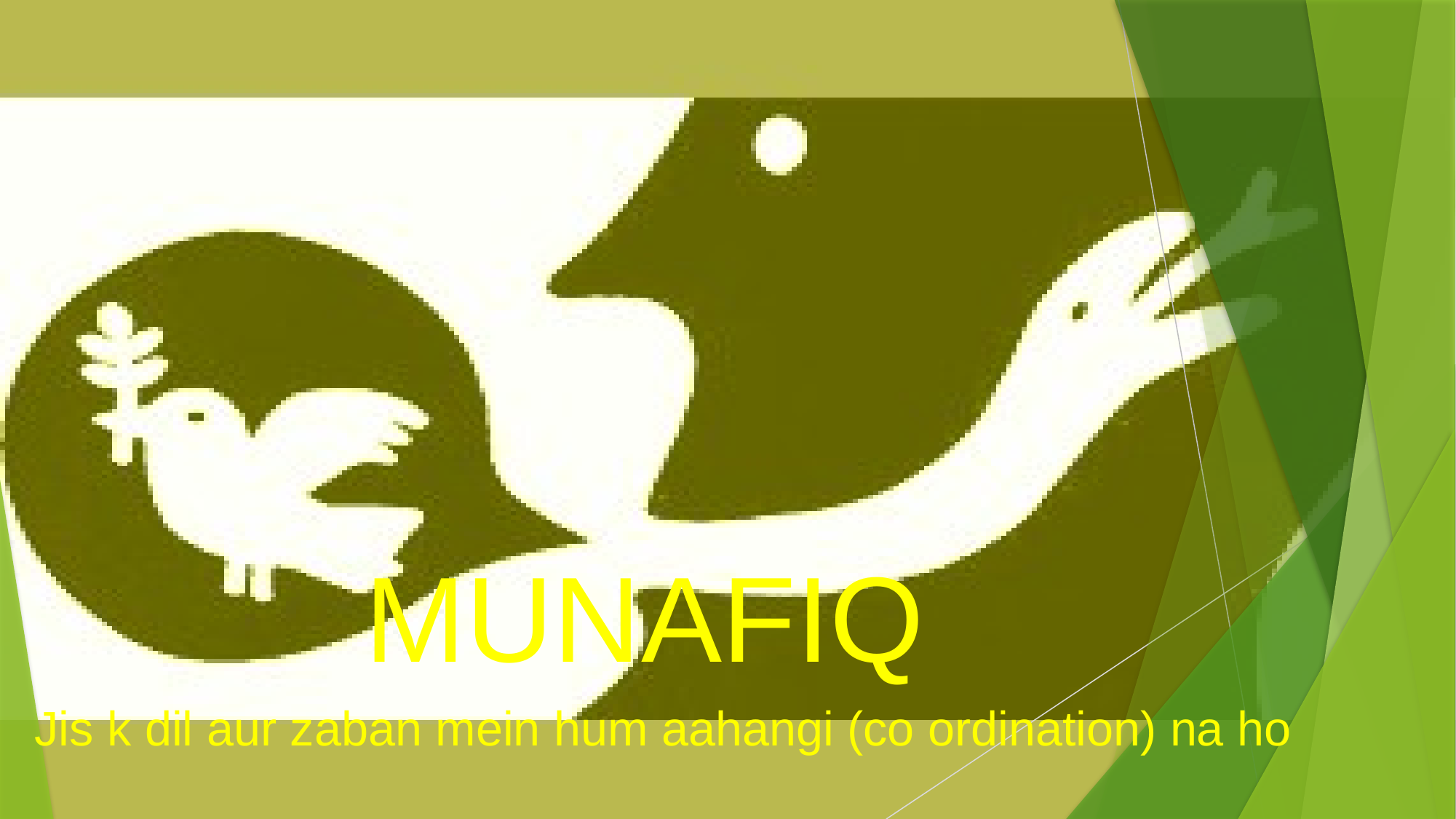

# MUNAFIQ
Jis k dil aur zaban mein hum aahangi (co ordination) na ho